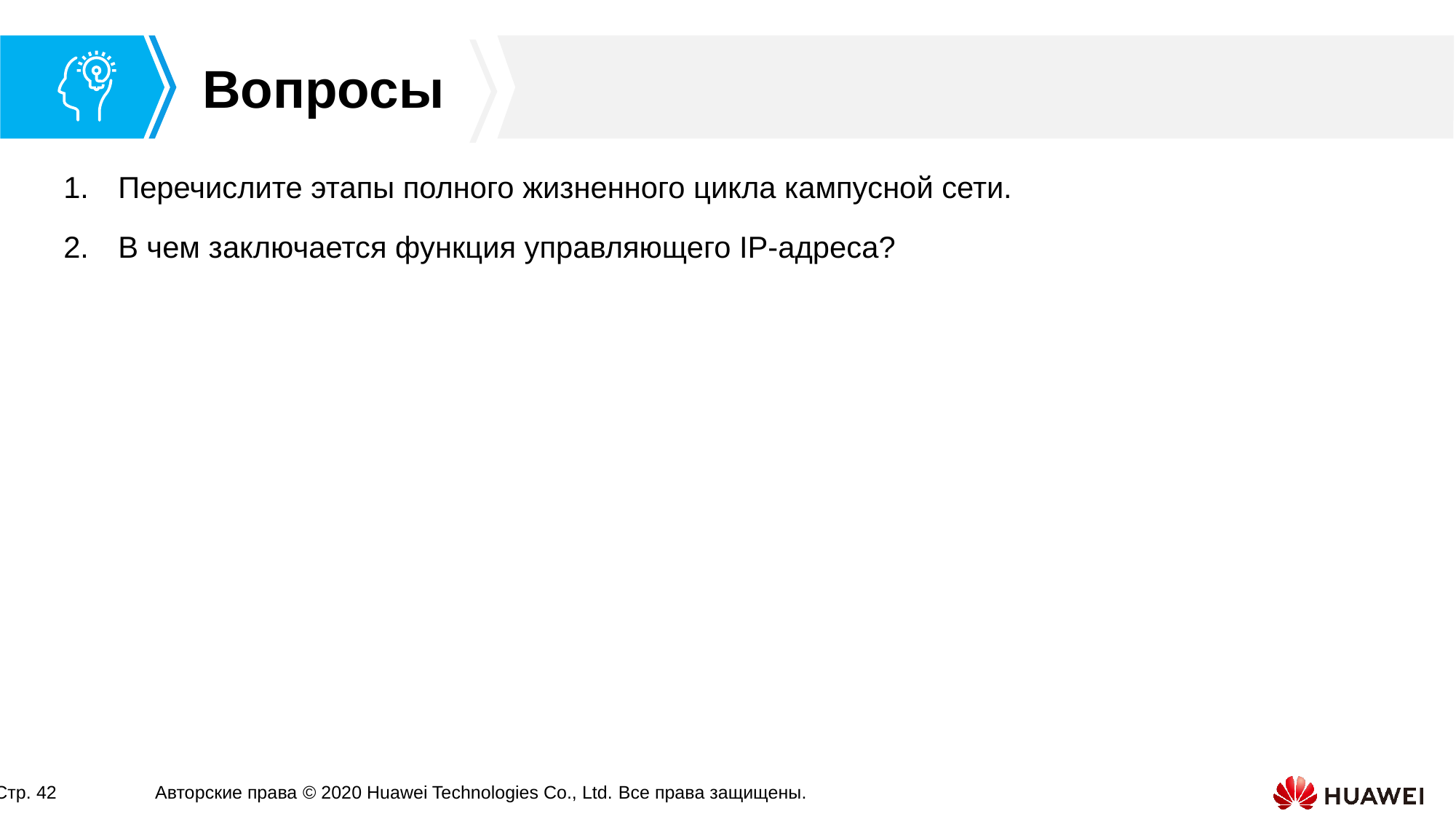

Перечислите этапы полного жизненного цикла кампусной сети.
В чем заключается функция управляющего IP-адреса?